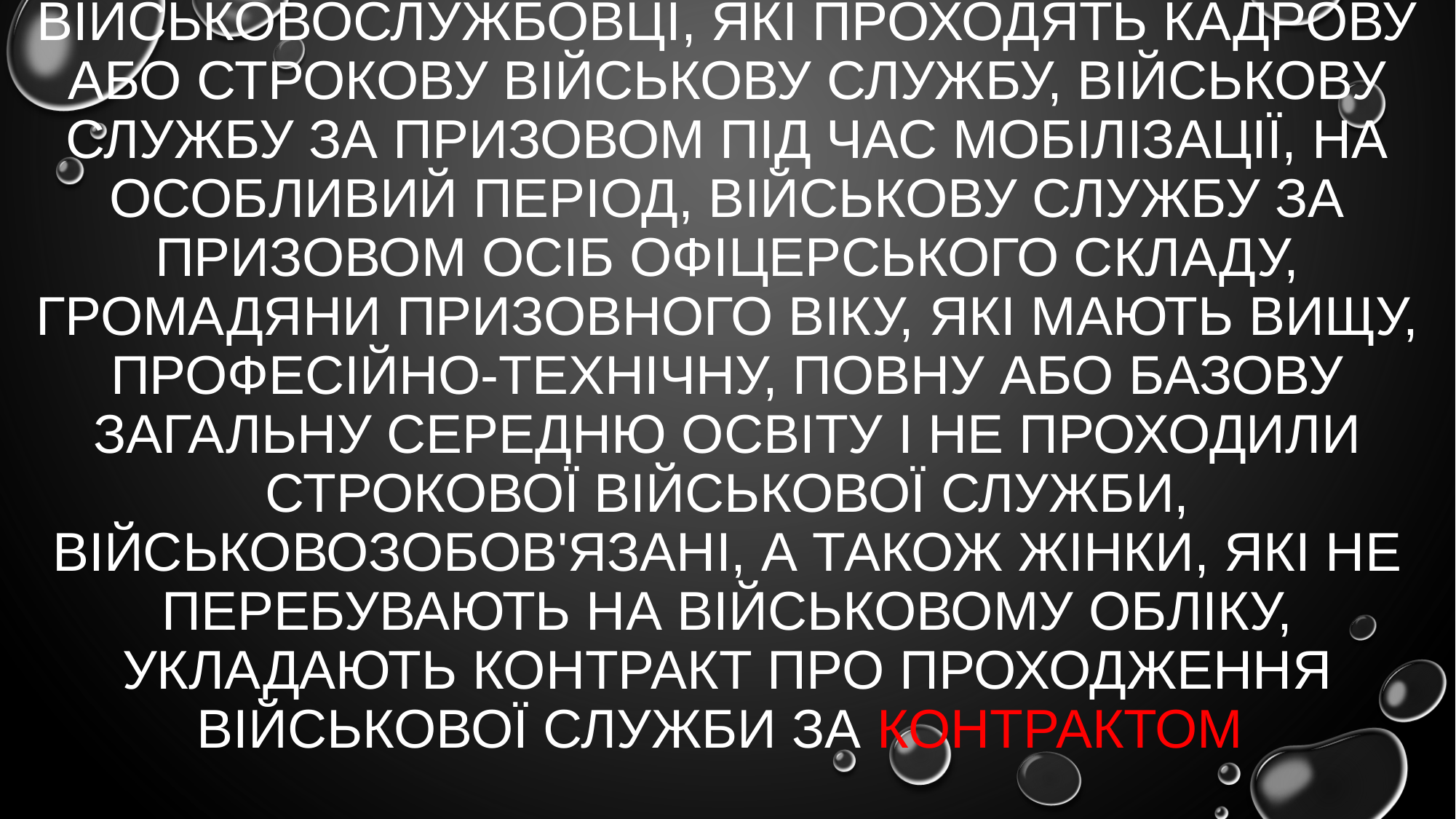

# Військовослужбовці, які проходять кадрову або строкову військову службу, військову службу за призовом під час мобілізації, на особливий період, військову службу за призовом осіб офіцерського складу, громадяни призовного віку, які мають вищу, професійно-технічну, повну або базову загальну середню освіту і не проходили строкової військової служби, військовозобов'язані, а також жінки, які не перебувають на військовому обліку, укладають контракт про проходження військової служби за контрактом